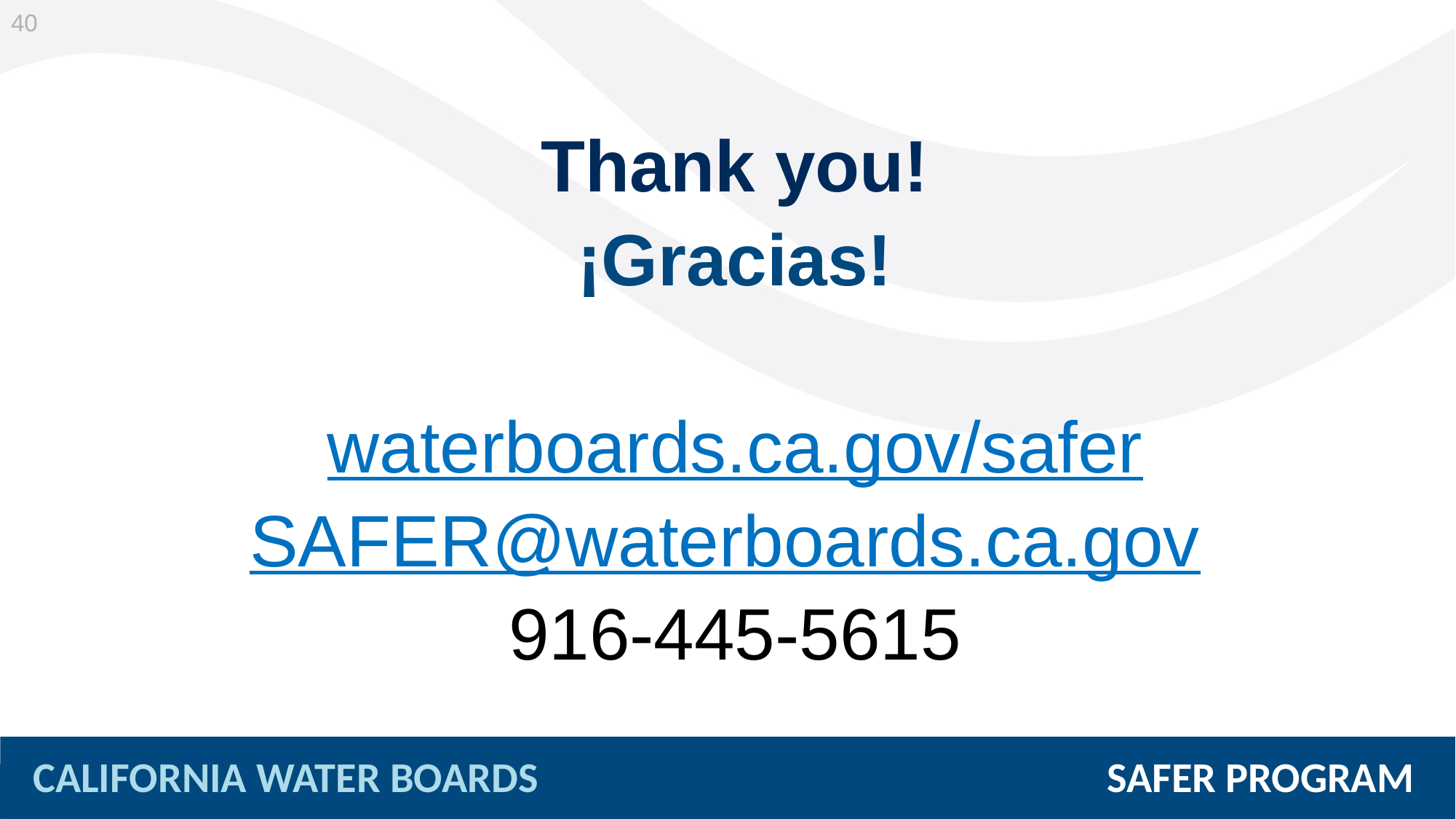

40
Thank you!
¡Gracias!

waterboards.ca.gov/safer
SAFER@waterboards.ca.gov
916-445-5615
CALIFORNIA WATER BOARDS                                                           SAFER PROGRAM